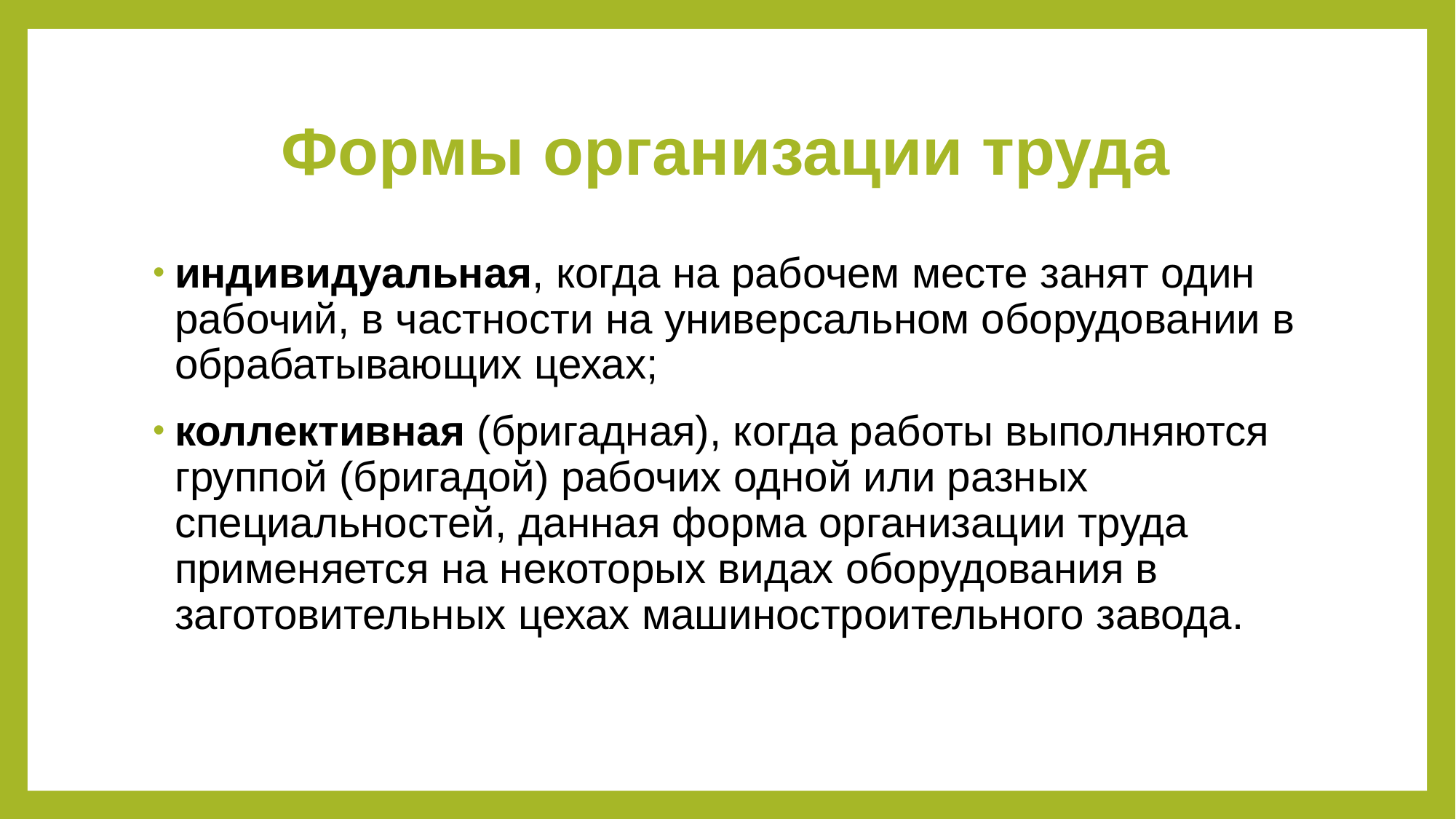

# Формы организации труда
индивидуальная, когда на рабочем месте занят один рабочий, в частности на универсальном оборудовании в обрабатывающих цехах;
коллективная (бригадная), когда работы выполняются группой (бригадой) рабочих одной или разных специальностей, данная форма организации труда применяется на некоторых видах оборудования в заготовительных цехах машиностроительного завода.